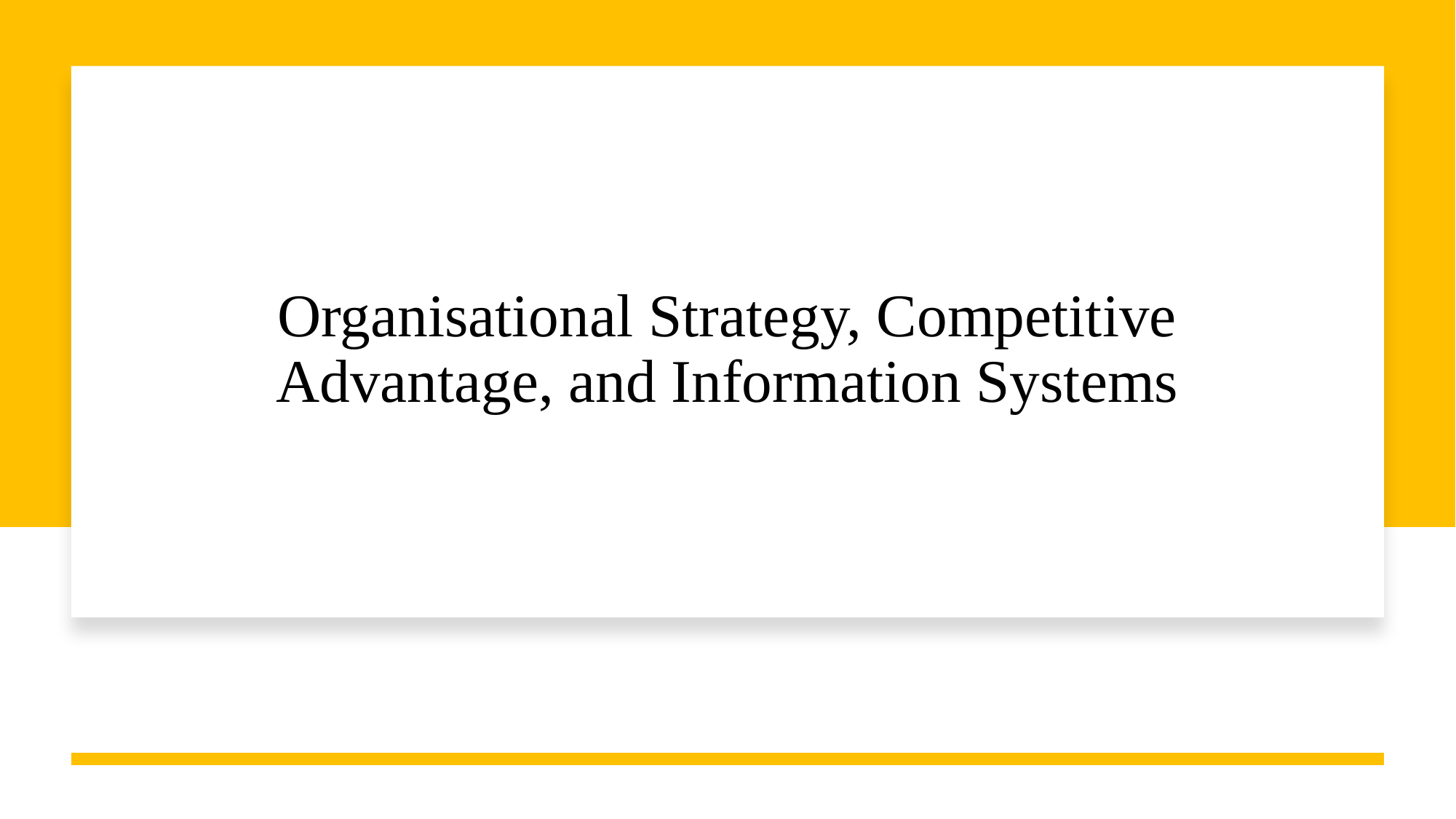

# Organisational Strategy, Competitive Advantage, and Information Systems